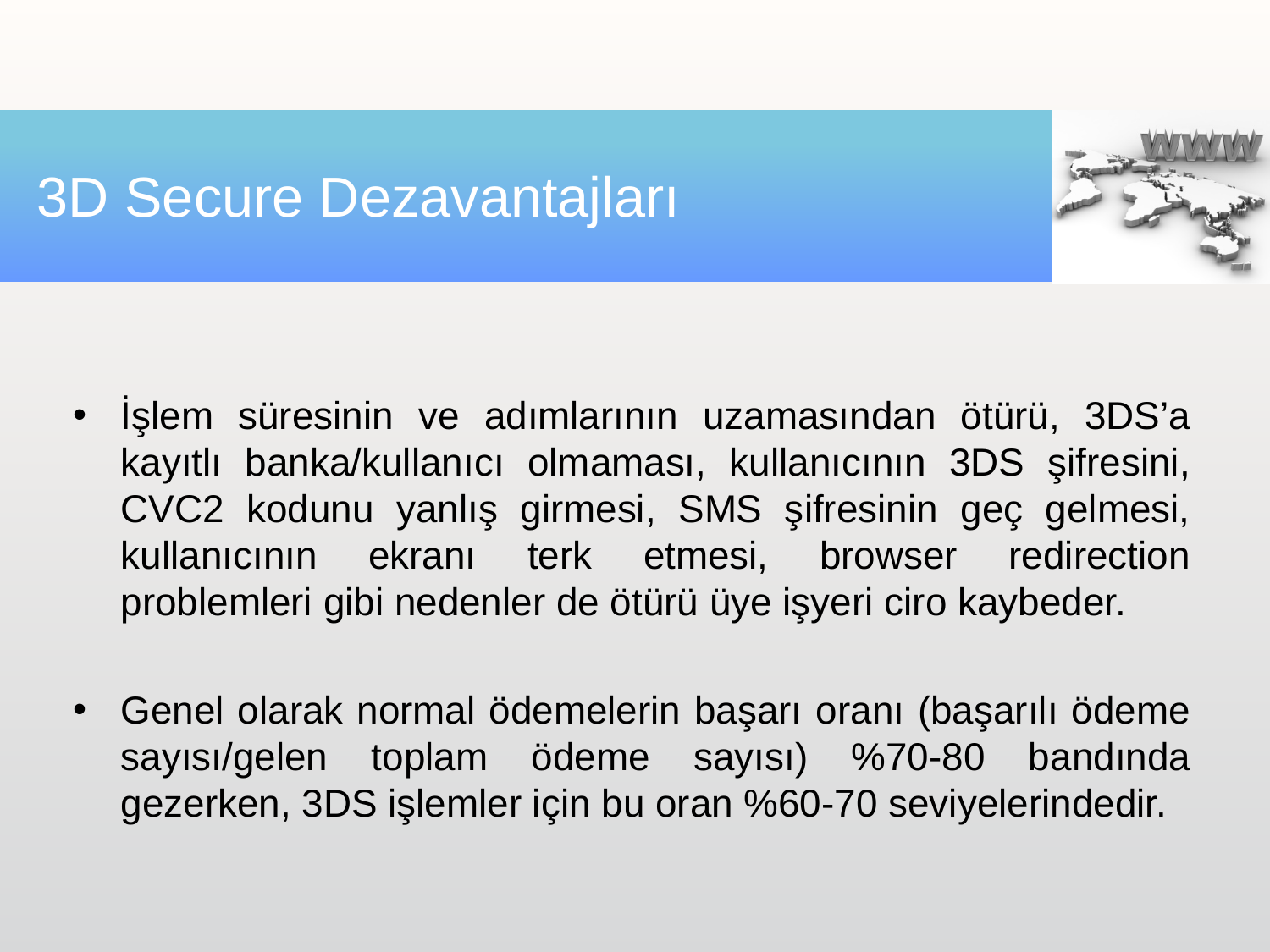

# 3D Secure Dezavantajları
İşlem süresinin ve adımlarının uzamasından ötürü, 3DS’a kayıtlı banka/kullanıcı olmaması, kullanıcının 3DS şifresini, CVC2 kodunu yanlış girmesi, SMS şifresinin geç gelmesi, kullanıcının ekranı terk etmesi, browser redirection problemleri gibi nedenler de ötürü üye işyeri ciro kaybeder.

Genel olarak normal ödemelerin başarı oranı (başarılı ödeme sayısı/gelen toplam ödeme sayısı) %70-80 bandında gezerken, 3DS işlemler için bu oran %60-70 seviyelerindedir.